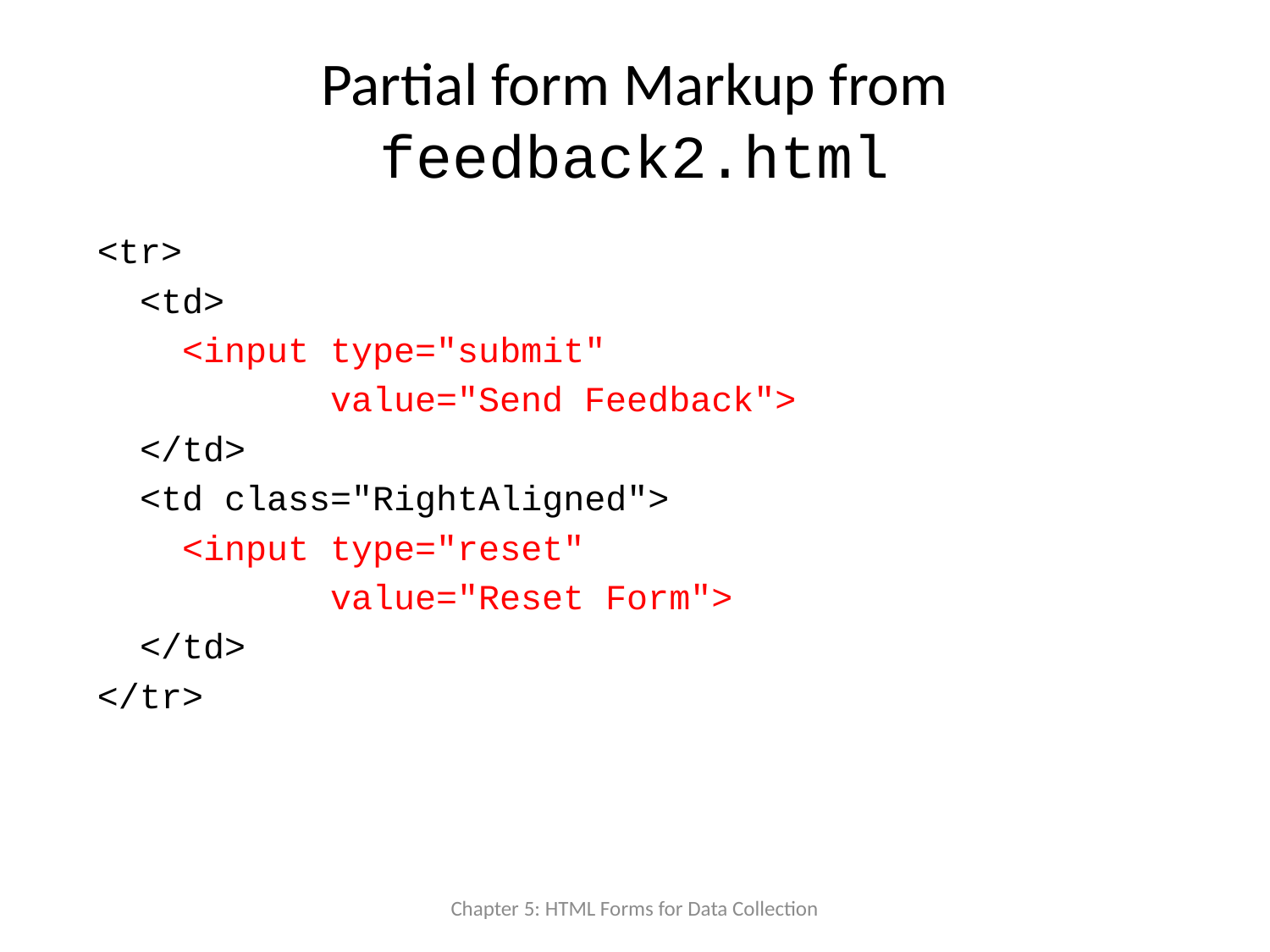

# Partial form Markup from feedback2.html
 <tr>
   <td>
     <input type="submit"
            value="Send Feedback">
   </td>
   <td class="RightAligned">
     <input type="reset"
            value="Reset Form">
   </td>
 </tr>
Chapter 5: HTML Forms for Data Collection